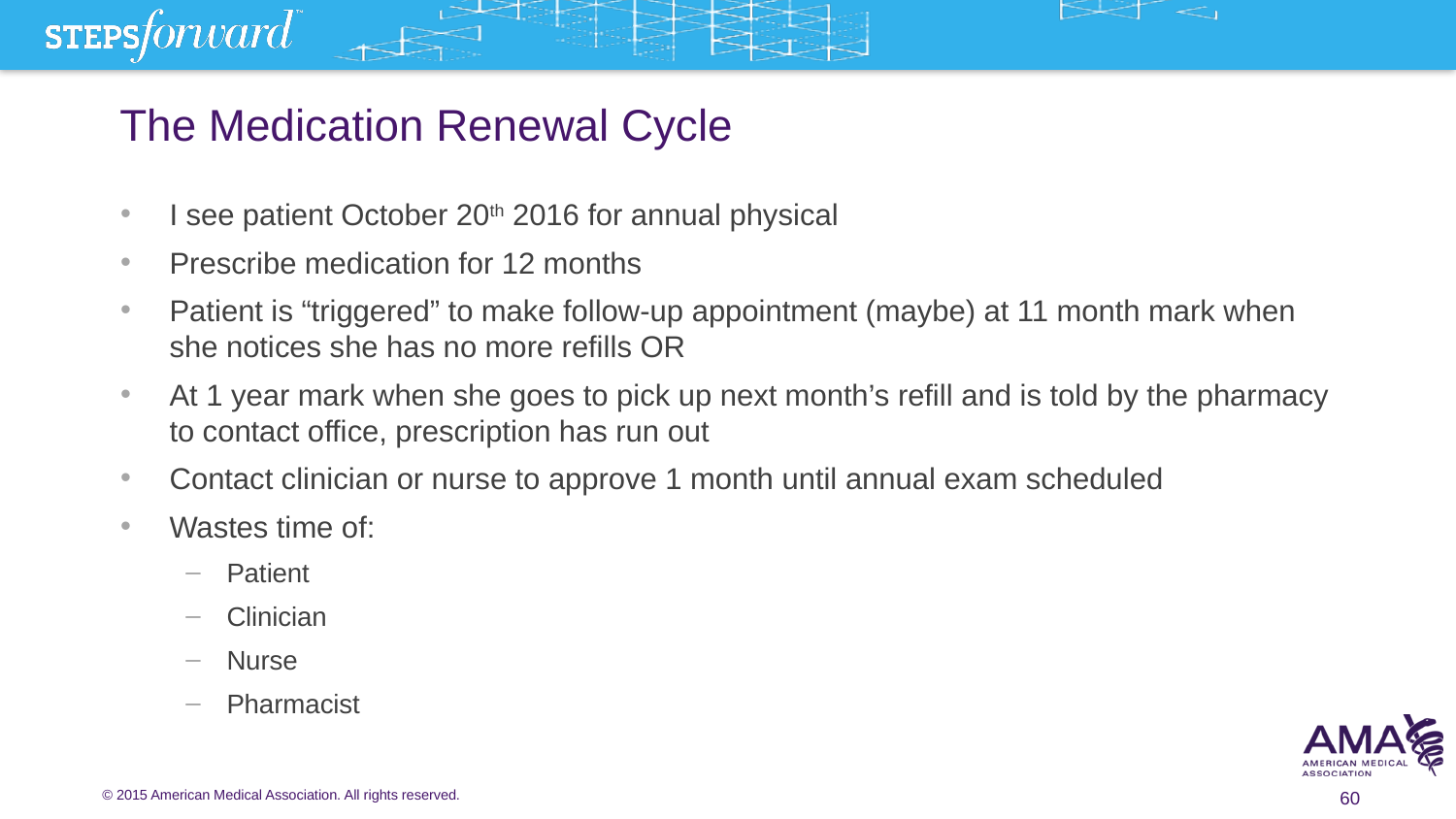

# The Medication Renewal Cycle
I see patient October 20th 2016 for annual physical
Prescribe medication for 12 months
Patient is “triggered” to make follow-up appointment (maybe) at 11 month mark when she notices she has no more refills OR
At 1 year mark when she goes to pick up next month’s refill and is told by the pharmacy to contact office, prescription has run out
Contact clinician or nurse to approve 1 month until annual exam scheduled
Wastes time of:
Patient
Clinician
Nurse
Pharmacist
60